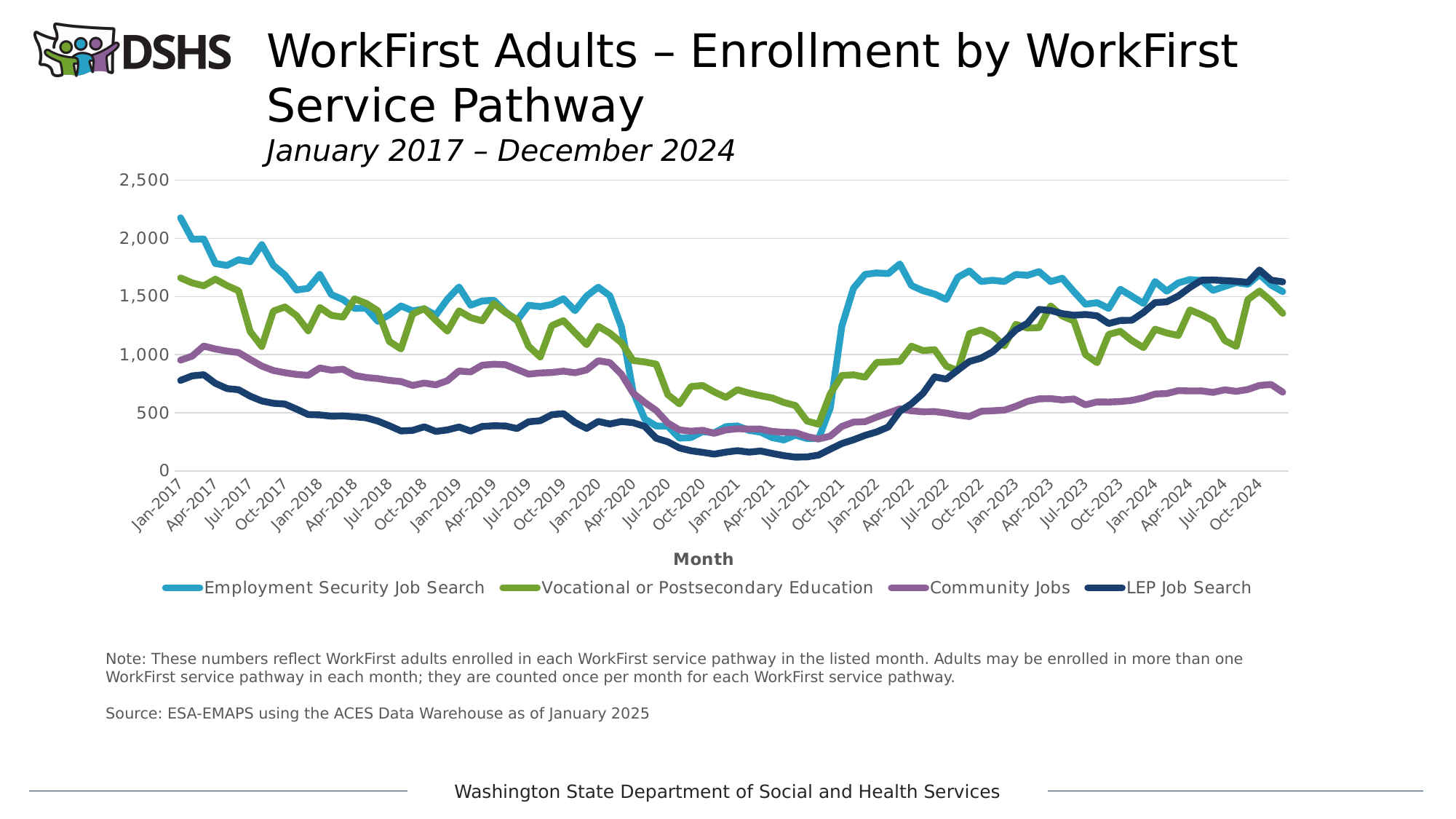

# WorkFirst Adults – Enrollment by WorkFirst Service Pathway January 2017 – December 2024

### Chart

| Category | Employment Security Job Search | Vocational or Postsecondary Education | Community Jobs | LEP Job Search |
|---|---|---|---|---|
| 42736 | 2177.0 | 1660.0 | 953.0 | 779.0 |
| 42767 | 1992.0 | 1617.0 | 988.0 | 818.0 |
| 42795 | 1994.0 | 1592.0 | 1074.0 | 828.0 |
| 42826 | 1784.0 | 1649.0 | 1049.0 | 754.0 |
| 42856 | 1767.0 | 1594.0 | 1031.0 | 709.0 |
| 42887 | 1816.0 | 1549.0 | 1018.0 | 699.0 |
| 42917 | 1799.0 | 1199.0 | 959.0 | 643.0 |
| 42948 | 1946.0 | 1070.0 | 902.0 | 602.0 |
| 42979 | 1768.0 | 1375.0 | 864.0 | 582.0 |
| 43009 | 1684.0 | 1410.0 | 845.0 | 575.0 |
| 43040 | 1556.0 | 1335.0 | 830.0 | 532.0 |
| 43070 | 1570.0 | 1205.0 | 823.0 | 485.0 |
| 43101 | 1690.0 | 1406.0 | 886.0 | 482.0 |
| 43132 | 1517.0 | 1338.0 | 867.0 | 471.0 |
| 43160 | 1474.0 | 1323.0 | 875.0 | 473.0 |
| 43191 | 1398.0 | 1480.0 | 822.0 | 466.0 |
| 43221 | 1399.0 | 1441.0 | 804.0 | 457.0 |
| 43252 | 1287.0 | 1378.0 | 795.0 | 429.0 |
| 43282 | 1344.0 | 1113.0 | 779.0 | 389.0 |
| 43313 | 1419.0 | 1049.0 | 769.0 | 344.0 |
| 43344 | 1377.0 | 1350.0 | 736.0 | 349.0 |
| 43374 | 1394.0 | 1396.0 | 756.0 | 380.0 |
| 43405 | 1340.0 | 1296.0 | 741.0 | 340.0 |
| 43435 | 1477.0 | 1202.0 | 777.0 | 353.0 |
| 43466 | 1582.0 | 1377.0 | 860.0 | 378.0 |
| 43497 | 1425.0 | 1319.0 | 852.0 | 343.0 |
| 43525 | 1462.0 | 1291.0 | 910.0 | 383.0 |
| 43556 | 1468.0 | 1440.0 | 918.0 | 389.0 |
| 43586 | 1368.0 | 1364.0 | 914.0 | 387.0 |
| 43617 | 1294.0 | 1301.0 | 873.0 | 365.0 |
| 43647 | 1425.0 | 1073.0 | 833.0 | 423.0 |
| 43678 | 1413.0 | 980.0 | 843.0 | 432.0 |
| 43709 | 1432.0 | 1250.0 | 847.0 | 484.0 |
| 43739 | 1481.0 | 1293.0 | 859.0 | 493.0 |
| 43770 | 1378.0 | 1189.0 | 845.0 | 417.0 |
| 43800 | 1504.0 | 1086.0 | 869.0 | 366.0 |
| 43831 | 1580.0 | 1244.0 | 948.0 | 426.0 |
| 43862 | 1507.0 | 1185.0 | 932.0 | 404.0 |
| 43891 | 1238.0 | 1103.0 | 832.0 | 425.0 |
| 43922 | 683.0 | 950.0 | 670.0 | 415.0 |
| 43952 | 448.0 | 938.0 | 590.0 | 384.0 |
| 43983 | 387.0 | 918.0 | 520.0 | 281.0 |
| 44013 | 385.0 | 656.0 | 412.0 | 251.0 |
| 44044 | 282.0 | 577.0 | 353.0 | 198.0 |
| 44075 | 288.0 | 726.0 | 342.0 | 174.0 |
| 44105 | 339.0 | 735.0 | 350.0 | 160.0 |
| 44136 | 328.0 | 680.0 | 324.0 | 145.0 |
| 44166 | 381.0 | 633.0 | 353.0 | 162.0 |
| 44197 | 387.0 | 699.0 | 363.0 | 175.0 |
| 44228 | 349.0 | 670.0 | 361.0 | 162.0 |
| 44256 | 334.0 | 647.0 | 360.0 | 172.0 |
| 44287 | 287.0 | 628.0 | 340.0 | 151.0 |
| 44317 | 267.0 | 589.0 | 333.0 | 132.0 |
| 44348 | 308.0 | 563.0 | 330.0 | 119.0 |
| 44378 | 279.0 | 429.0 | 296.0 | 121.0 |
| 44409 | 278.0 | 402.0 | 275.0 | 137.0 |
| 44440 | 541.0 | 663.0 | 300.0 | 187.0 |
| 44470 | 1245.0 | 821.0 | 383.0 | 236.0 |
| 44501 | 1570.0 | 827.0 | 420.0 | 268.0 |
| 44531 | 1690.0 | 807.0 | 424.0 | 306.0 |
| 44562 | 1703.0 | 933.0 | 463.0 | 336.0 |
| 44593 | 1697.0 | 938.0 | 499.0 | 378.0 |
| 44621 | 1780.0 | 942.0 | 534.0 | 513.0 |
| 44652 | 1595.0 | 1073.0 | 517.0 | 578.0 |
| 44682 | 1550.0 | 1035.0 | 509.0 | 668.0 |
| 44713 | 1521.0 | 1043.0 | 511.0 | 809.0 |
| 44743 | 1475.0 | 902.0 | 498.0 | 790.0 |
| 44774 | 1665.0 | 863.0 | 480.0 | 868.0 |
| 44805 | 1720.0 | 1181.0 | 468.0 | 942.0 |
| 44835 | 1629.0 | 1213.0 | 513.0 | 970.0 |
| 44866 | 1640.0 | 1168.0 | 518.0 | 1025.0 |
| 44896 | 1629.0 | 1076.0 | 523.0 | 1116.0 |
| 44927 | 1690.0 | 1261.0 | 556.0 | 1213.0 |
| 44958 | 1682.0 | 1229.0 | 598.0 | 1270.0 |
| 44986 | 1714.0 | 1233.0 | 620.0 | 1389.0 |
| 45017 | 1628.0 | 1419.0 | 622.0 | 1380.0 |
| 45047 | 1657.0 | 1332.0 | 611.0 | 1353.0 |
| 45078 | 1542.0 | 1290.0 | 619.0 | 1339.0 |
| 45108 | 1434.0 | 1001.0 | 569.0 | 1346.0 |
| 45139 | 1447.0 | 931.0 | 594.0 | 1334.0 |
| 45170 | 1398.0 | 1174.0 | 593.0 | 1268.0 |
| 45200 | 1562.0 | 1201.0 | 597.0 | 1294.0 |
| 45231 | 1502.0 | 1121.0 | 607.0 | 1296.0 |
| 45261 | 1440.0 | 1061.0 | 629.0 | 1363.0 |
| 45292 | 1629.0 | 1219.0 | 662.0 | 1448.0 |
| 45323 | 1546.0 | 1187.0 | 666.0 | 1454.0 |
| 45352 | 1617.0 | 1165.0 | 691.0 | 1504.0 |
| 45383 | 1646.0 | 1385.0 | 688.0 | 1578.0 |
| 45413 | 1637.0 | 1343.0 | 689.0 | 1640.0 |
| 45444 | 1553.0 | 1291.0 | 676.0 | 1642.0 |
| 45474 | 1587.0 | 1122.0 | 698.0 | 1637.0 |
| 45505 | 1620.0 | 1071.0 | 685.0 | 1631.0 |
| 45536 | 1605.0 | 1474.0 | 701.0 | 1622.0 |
| 45566 | 1690.0 | 1547.0 | 736.0 | 1728.0 |
| 45597 | 1598.0 | 1462.0 | 744.0 | 1641.0 |
| 45627 | 1542.0 | 1355.0 | 678.0 | 1626.0 |
Note: These numbers reflect WorkFirst adults enrolled in each WorkFirst service pathway in the listed month. Adults may be enrolled in more than one WorkFirst service pathway in each month; they are counted once per month for each WorkFirst service pathway.

Source: ESA-EMAPS using the ACES Data Warehouse as of January 2025